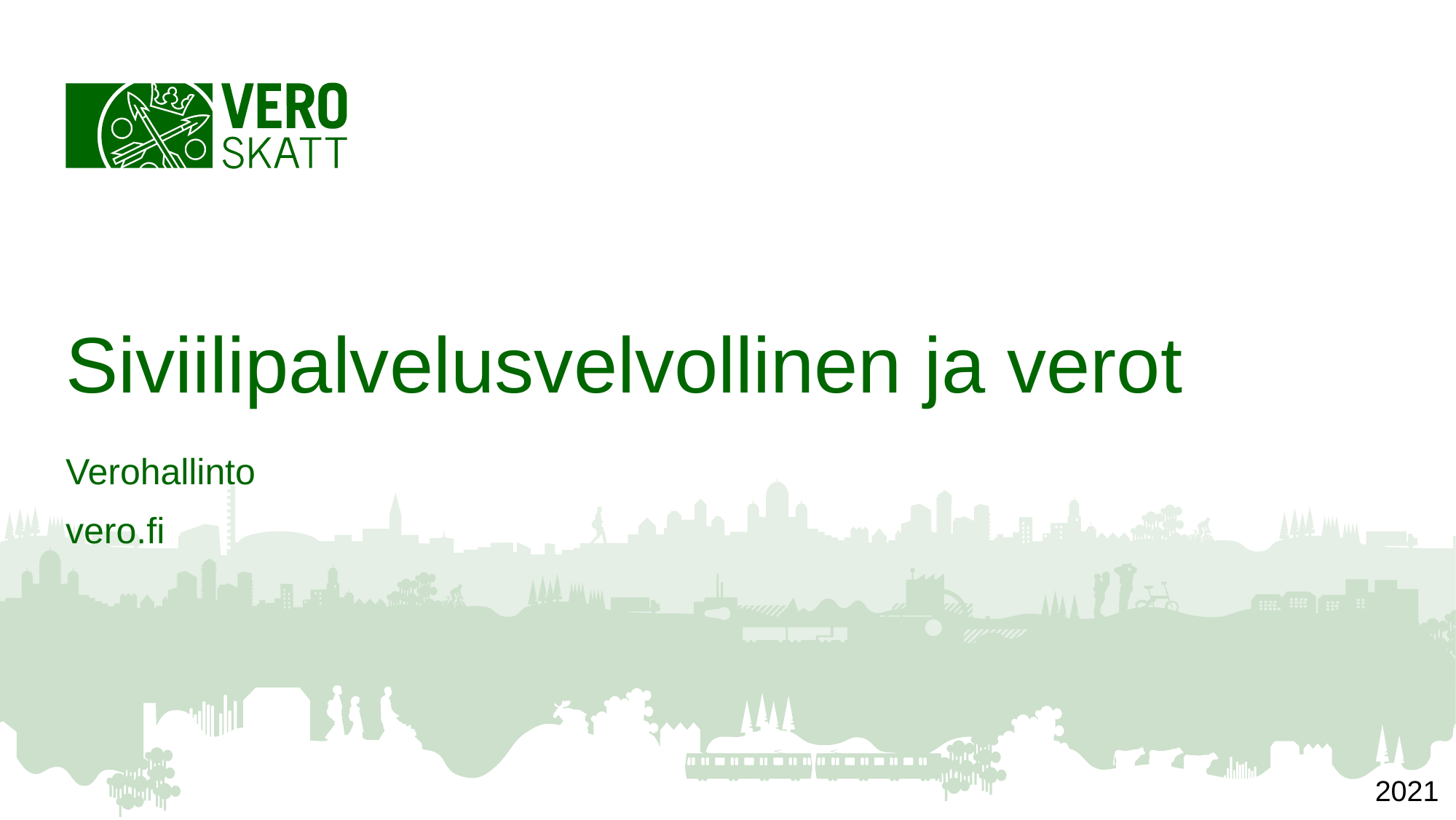

# Siviilipalvelusvelvollinen ja verot
Verohallinto
vero.fi
2017
2021